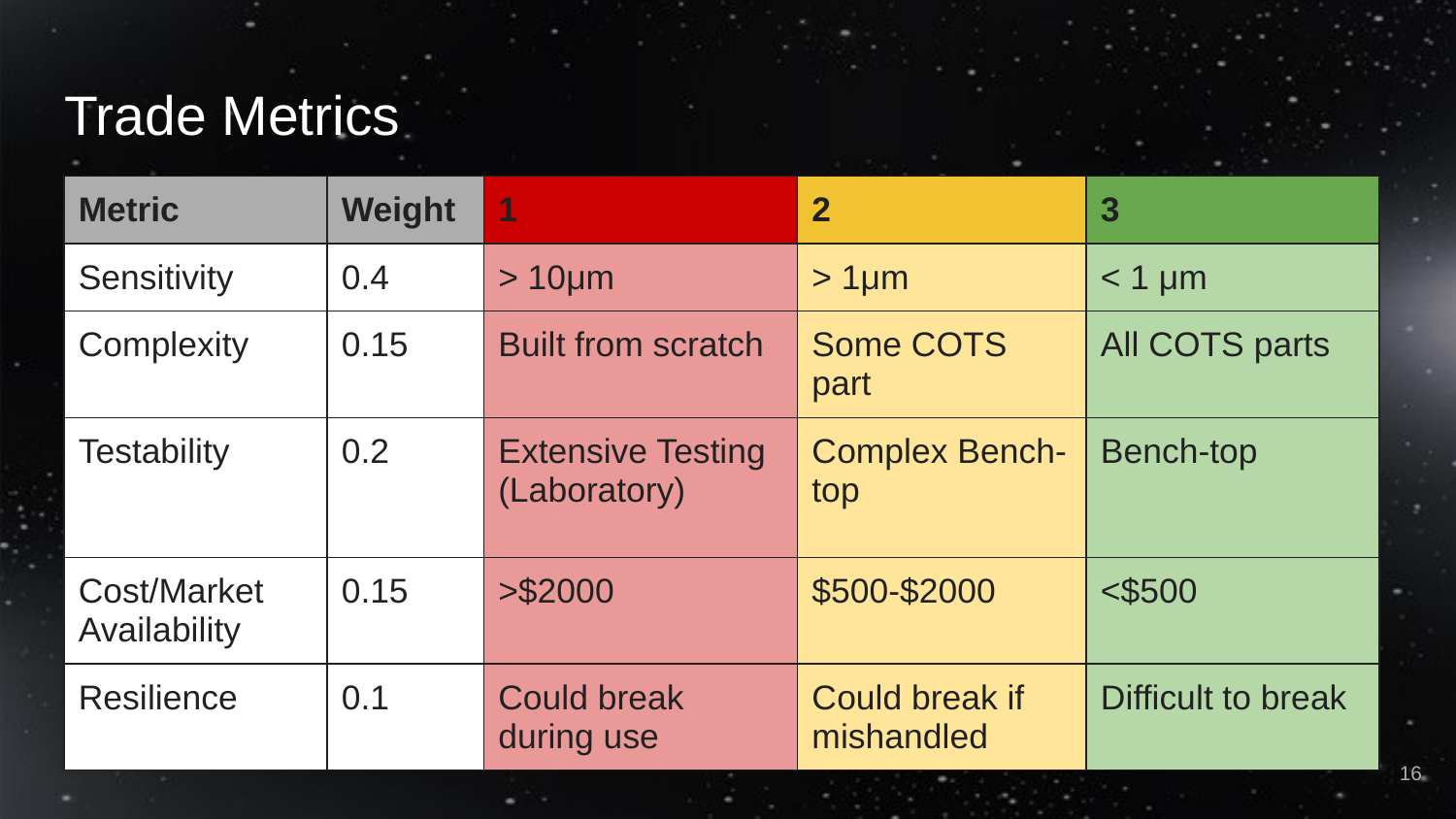

# Trade Metrics
| Metric | Weight | 1 | 2 | 3 |
| --- | --- | --- | --- | --- |
| Sensitivity | 0.4 | > 10μm | > 1μm | < 1 μm |
| Complexity | 0.15 | Built from scratch | Some COTS part | All COTS parts |
| Testability | 0.2 | Extensive Testing (Laboratory) | Complex Bench-top | Bench-top |
| Cost/Market Availability | 0.15 | >$2000 | $500-$2000 | <$500 |
| Resilience | 0.1 | Could break during use | Could break if mishandled | Difficult to break |
16